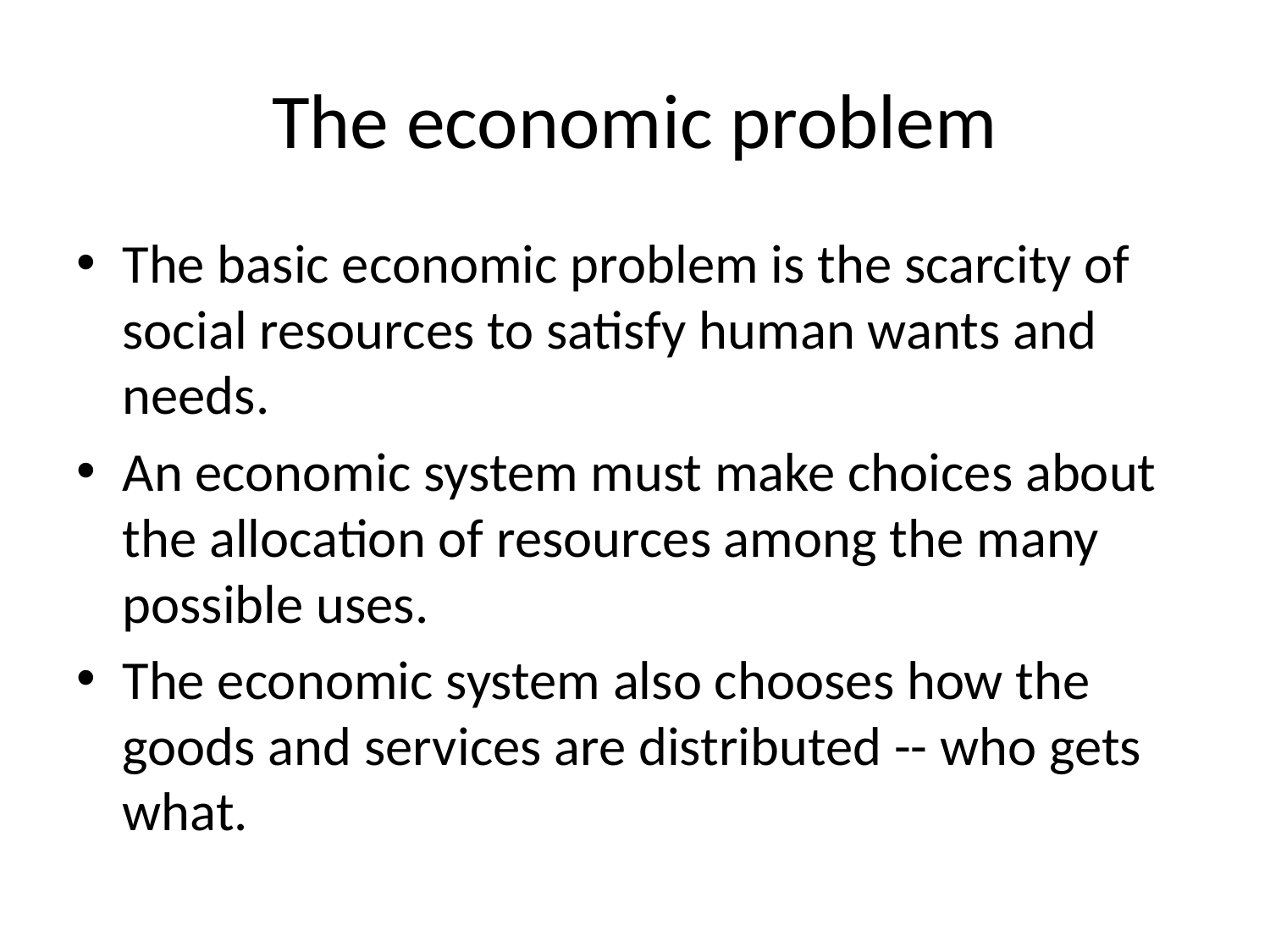

# The economic problem
The basic economic problem is the scarcity of social resources to satisfy human wants and needs.
An economic system must make choices about the allocation of resources among the many possible uses.
The economic system also chooses how the goods and services are distributed -- who gets what.